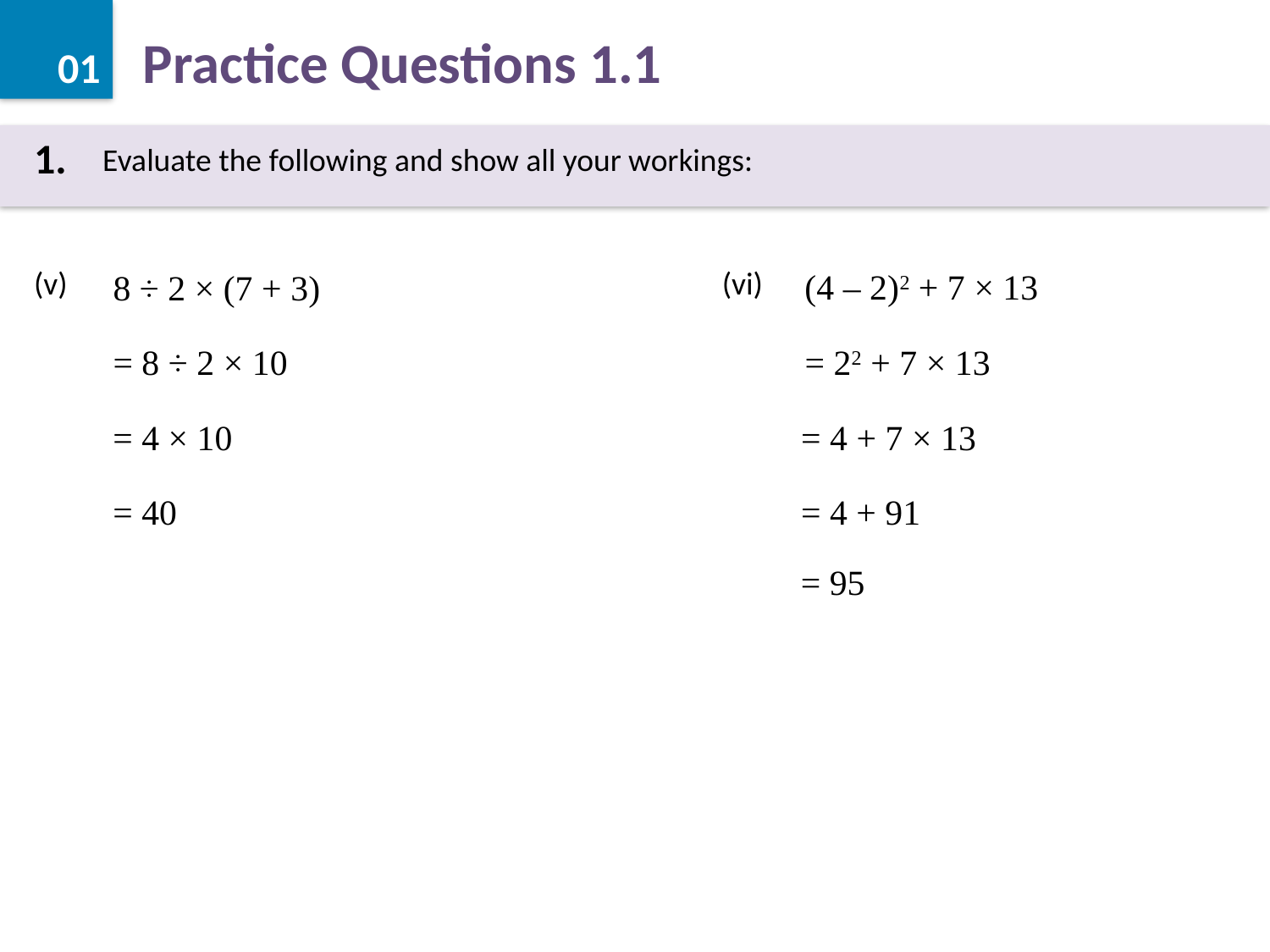

1.
Evaluate the following and show all your workings:
(v)
(vi)
(4 – 2)2 + 7 × 13
8 ÷ 2 × (7 + 3)
= 8 ÷ 2 × 10
= 22 + 7 × 13
= 4 × 10
= 4 + 7 × 13
= 40
= 4 + 91
= 95